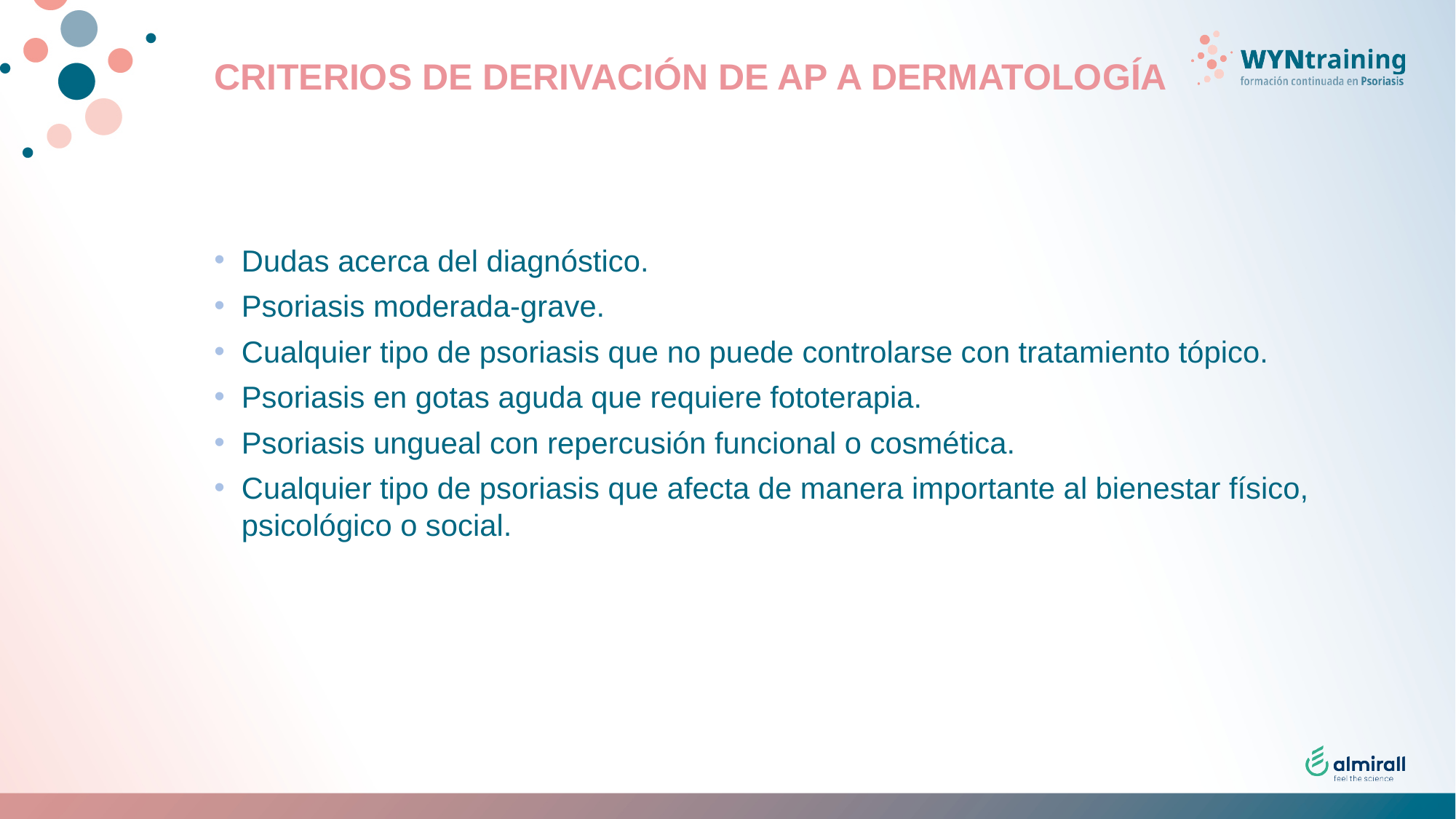

# CRITERIOS DE DERIVACIÓN DE AP A DERMATOLOGÍA
Dudas acerca del diagnóstico.
Psoriasis moderada-grave.
Cualquier tipo de psoriasis que no puede controlarse con tratamiento tópico.
Psoriasis en gotas aguda que requiere fototerapia.
Psoriasis ungueal con repercusión funcional o cosmética.
Cualquier tipo de psoriasis que afecta de manera importante al bienestar físico, psicológico o social.